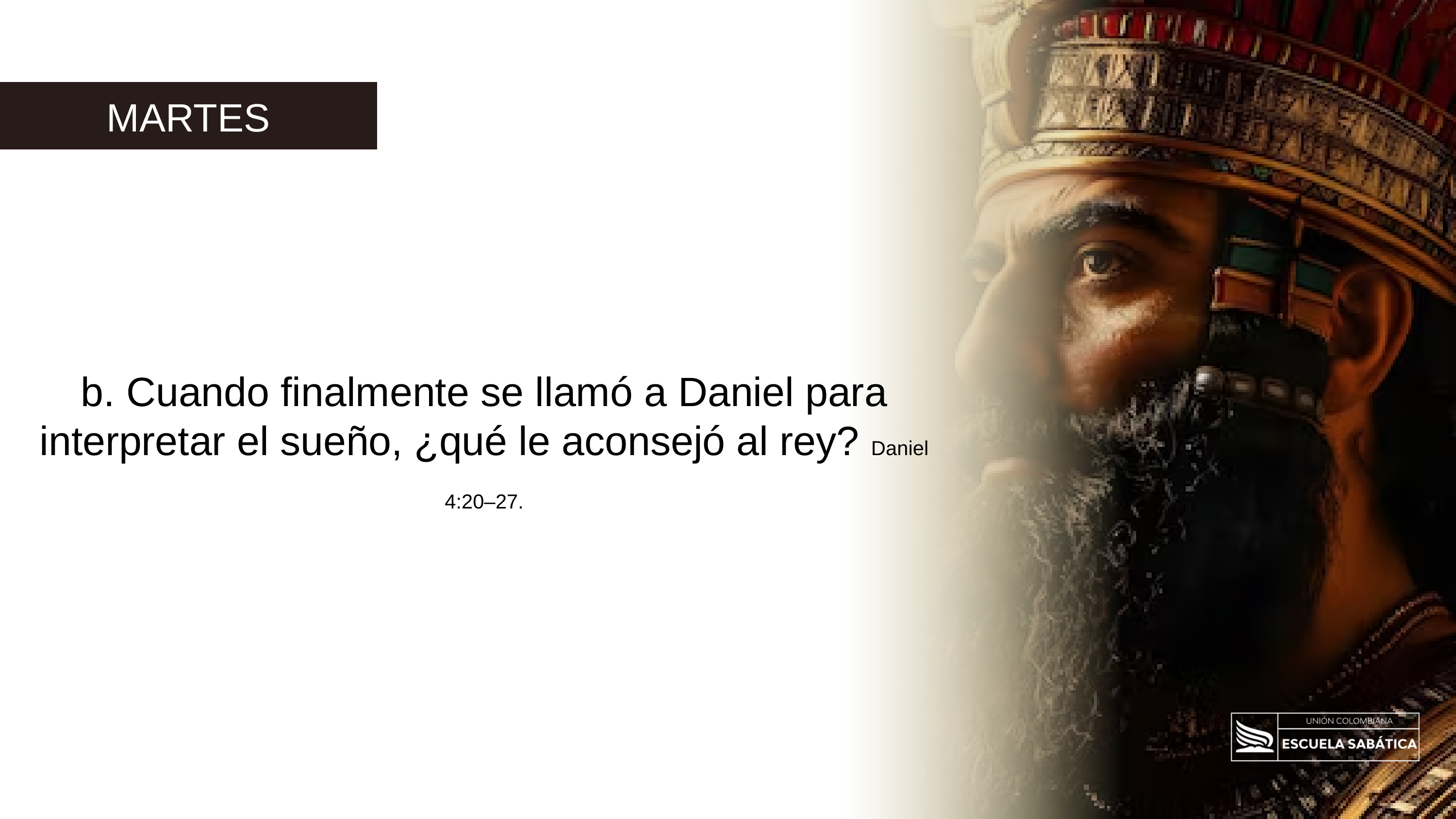

MARTES
b. Cuando finalmente se llamó a Daniel para interpretar el sueño, ¿qué le aconsejó al rey? Daniel 4:20–27.